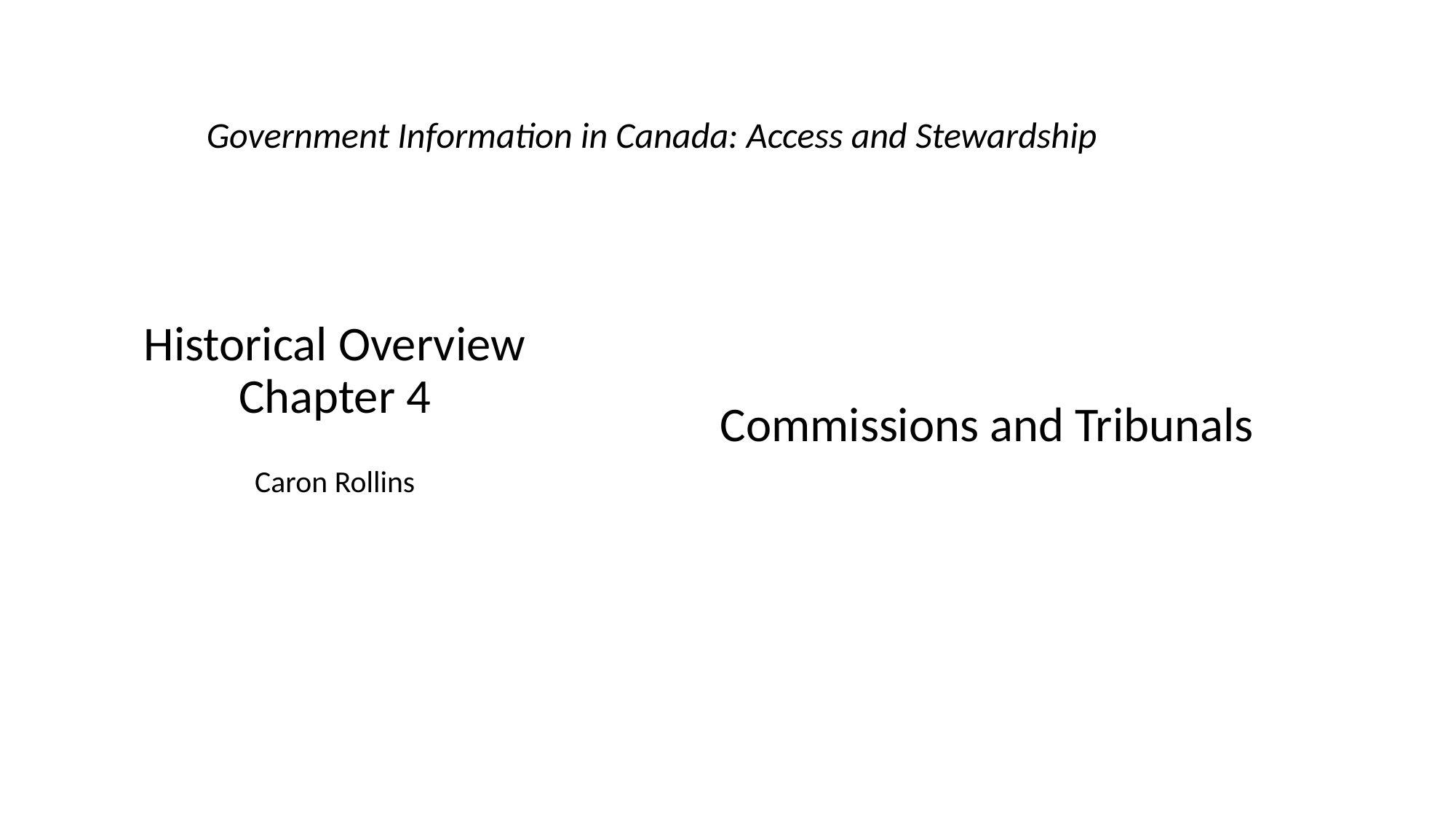

Government Information in Canada: Access and Stewardship

Commissions and Tribunals
# Historical Overview Chapter 4

Caron Rollins